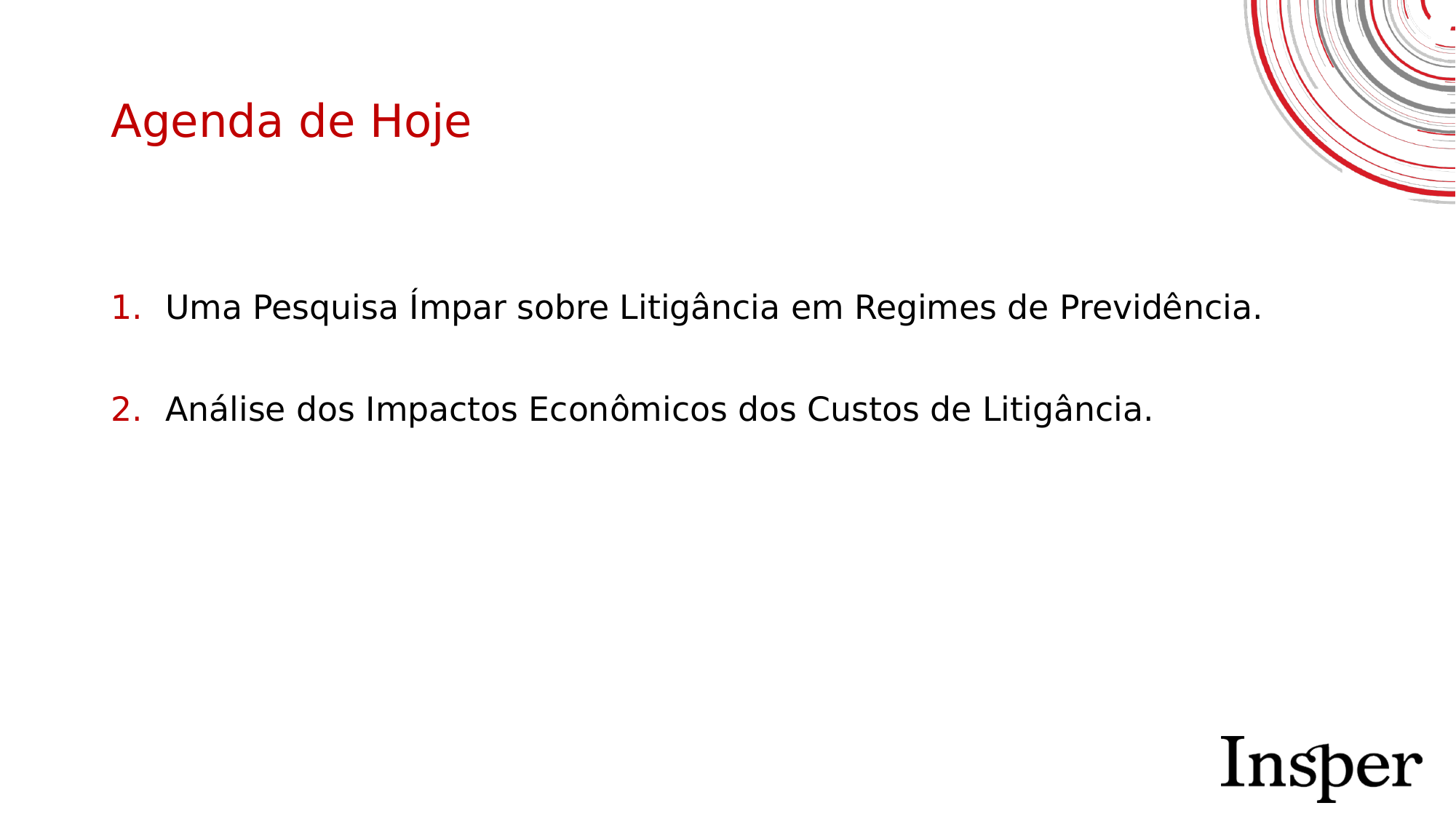

# Agenda de Hoje

Uma Pesquisa Ímpar sobre Litigância em Regimes de Previdência.

Análise dos Impactos Econômicos dos Custos de Litigância.